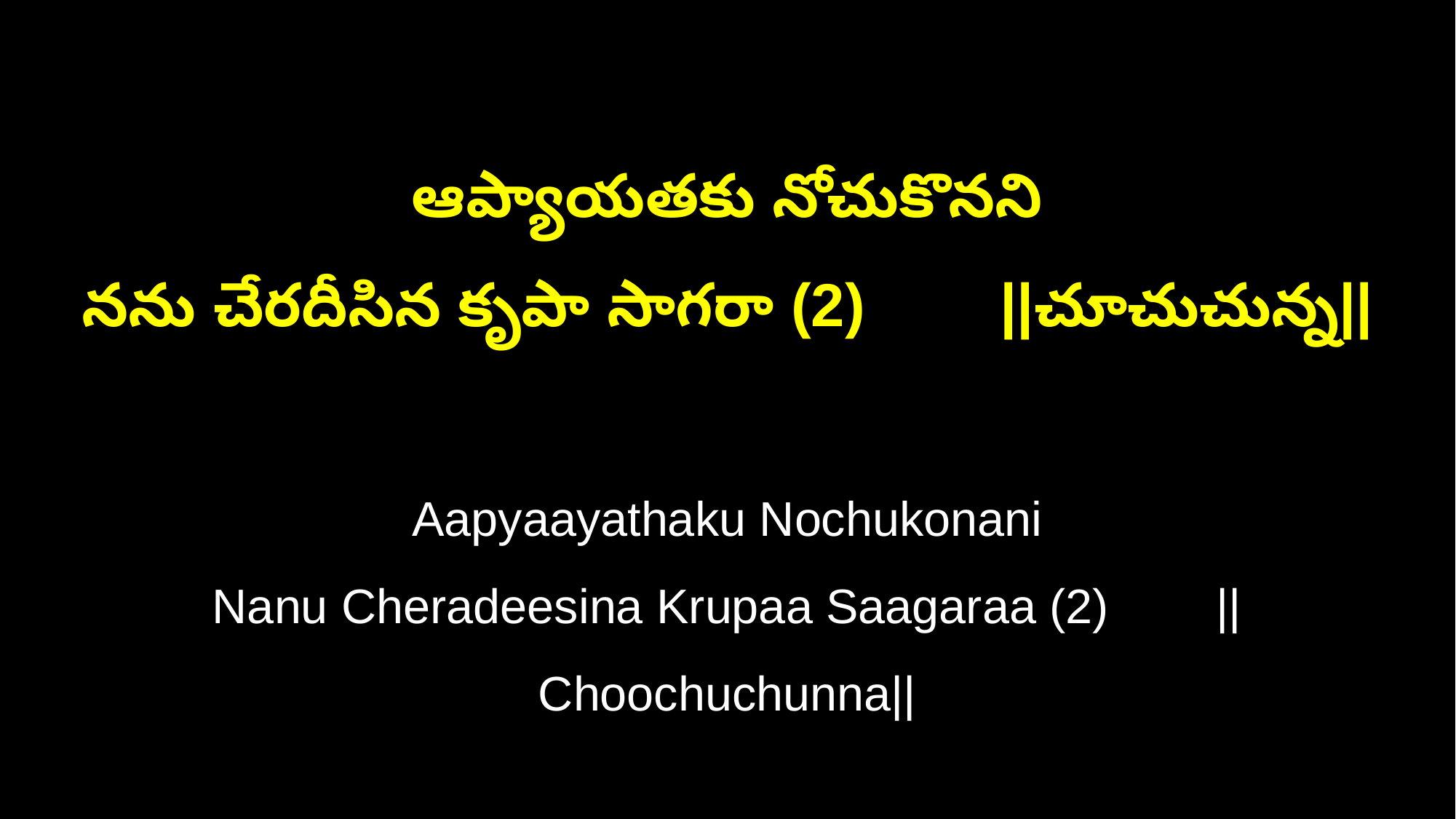

ఆప్యాయతకు నోచుకొనని
నను చేరదీసిన కృపా సాగరా (2)        ||చూచుచున్న||
Aapyaayathaku Nochukonani
Nanu Cheradeesina Krupaa Saagaraa (2)        ||Choochuchunna||